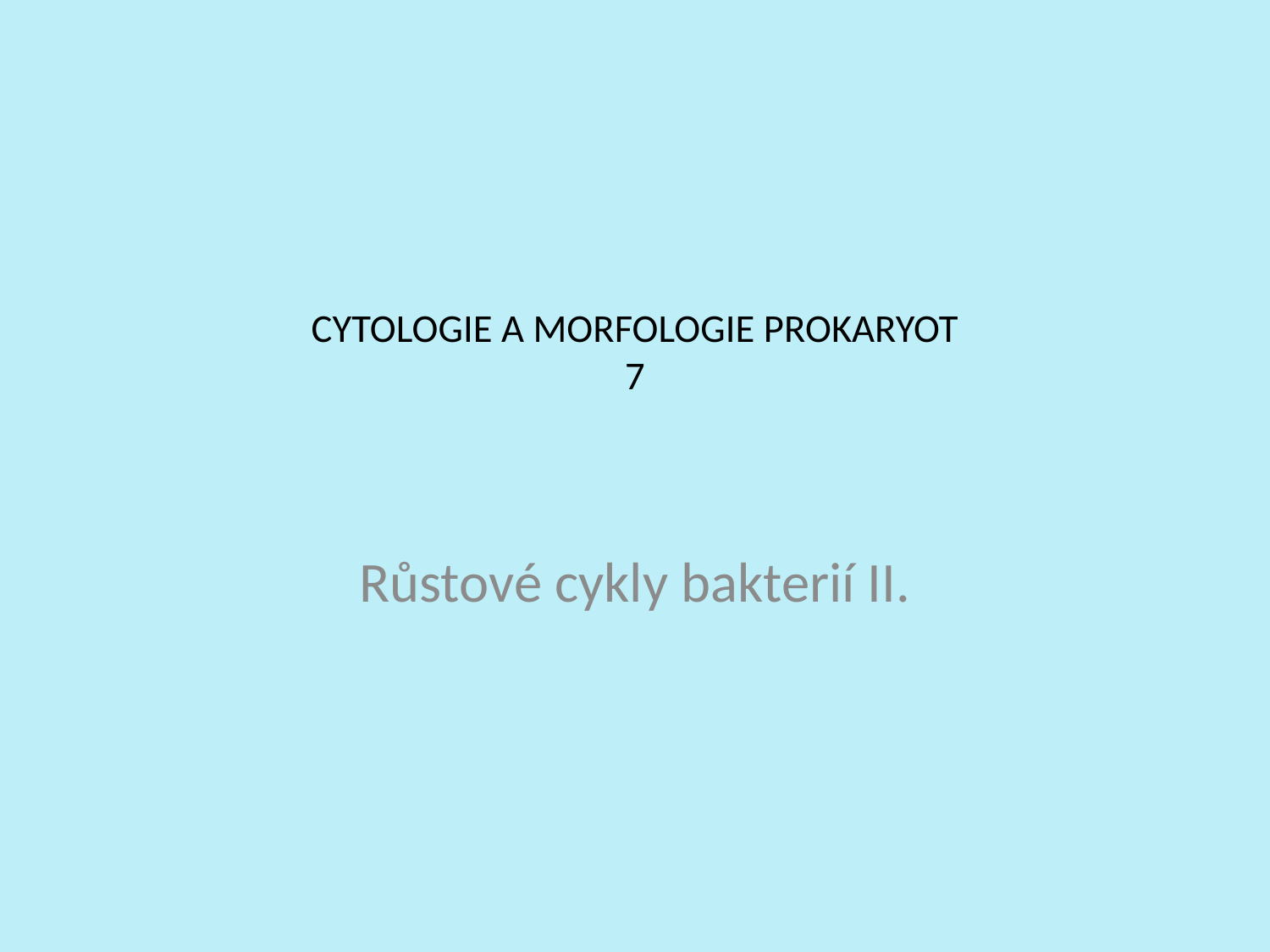

# CYTOLOGIE A MORFOLOGIE PROKARYOT 7
Růstové cykly bakterií II.